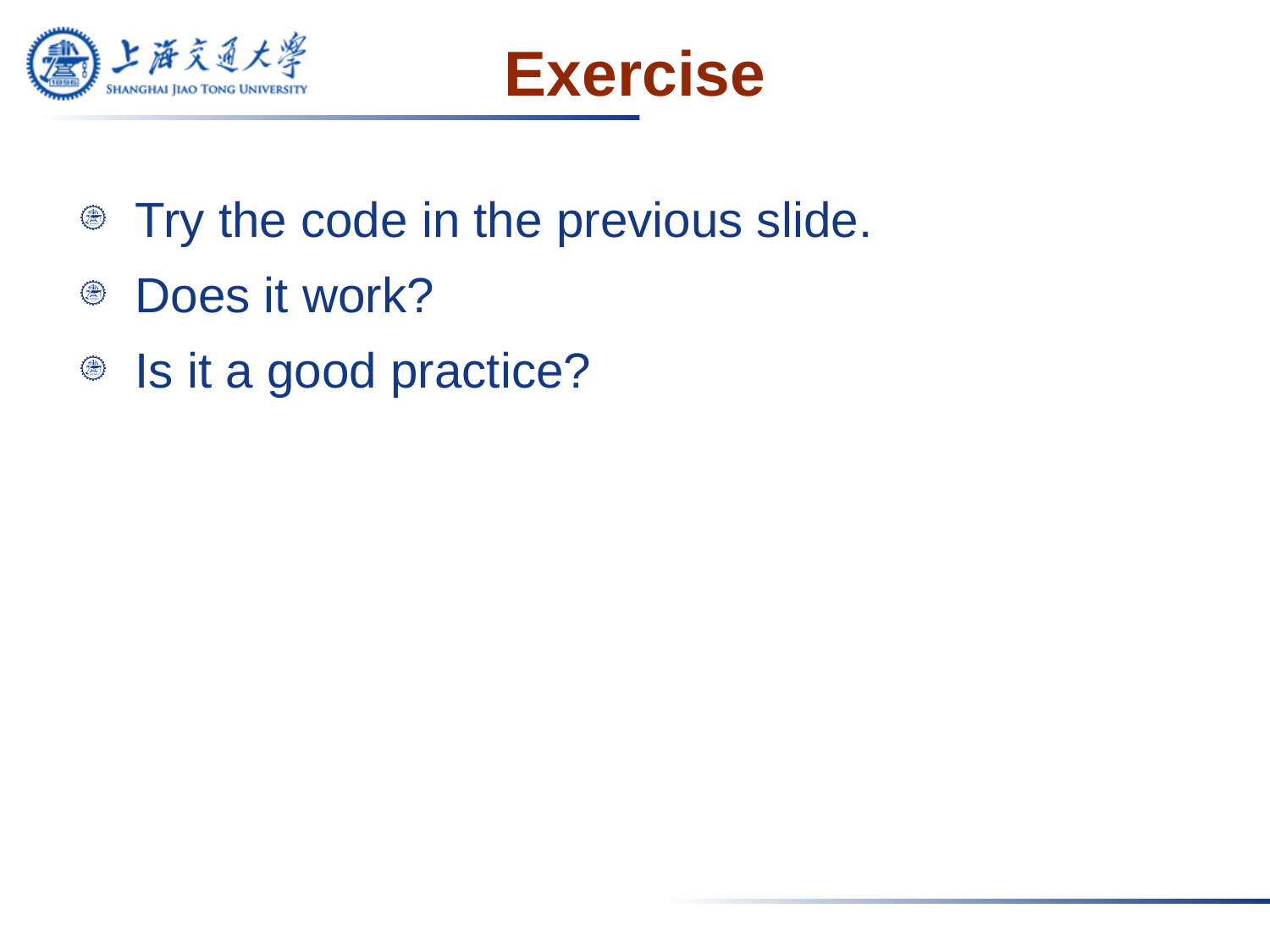

# Exercise
Try the code in the previous slide.
Does it work?
Is it a good practice?